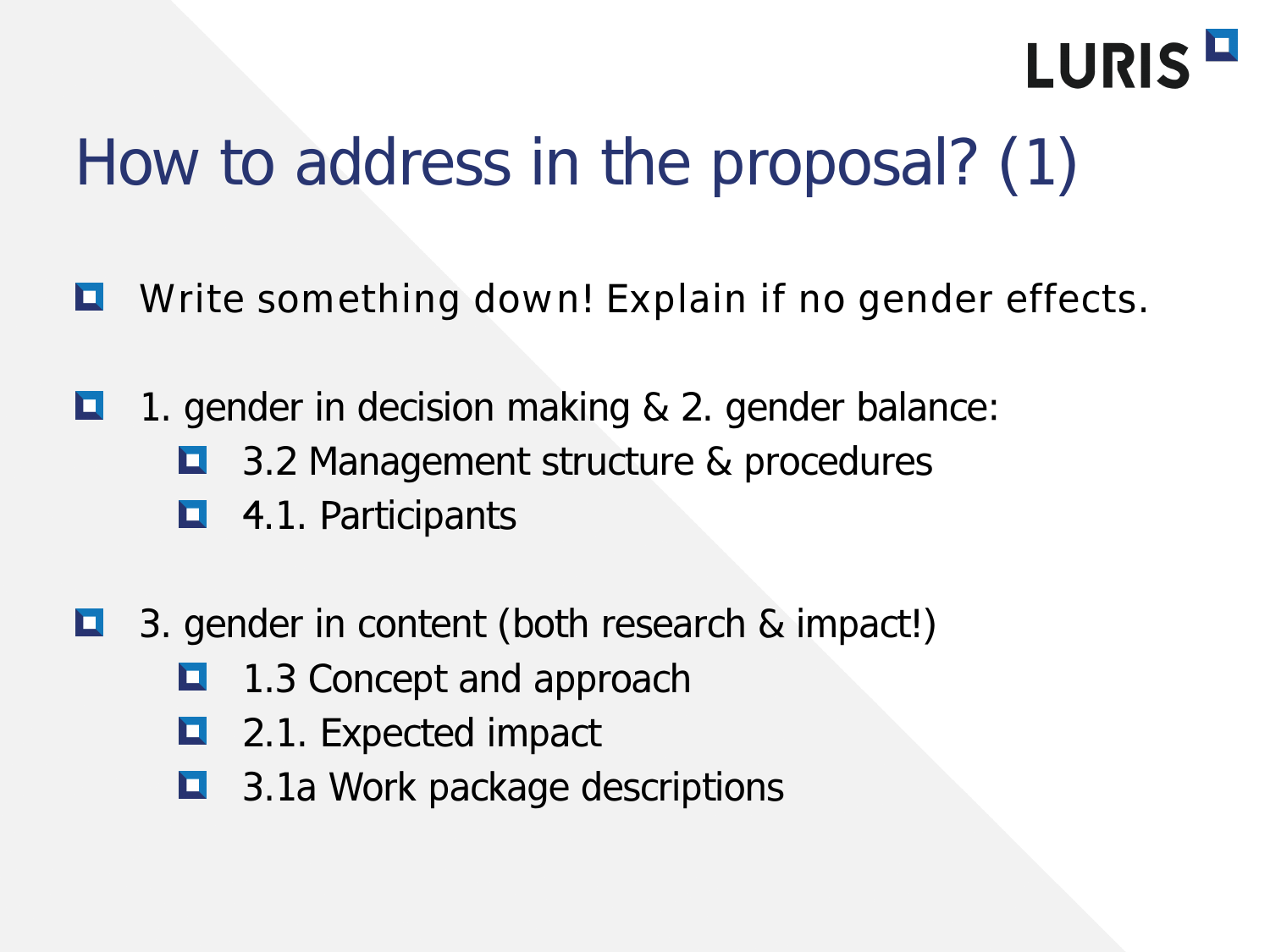

# How to address in the proposal? (1)
Write something down! Explain if no gender effects.

1. gender in decision making & 2. gender balance:
3.2 Management structure & procedures
4.1. Participants

3. gender in content (both research & impact!)
1.3 Concept and approach
2.1. Expected impact
3.1a Work package descriptions